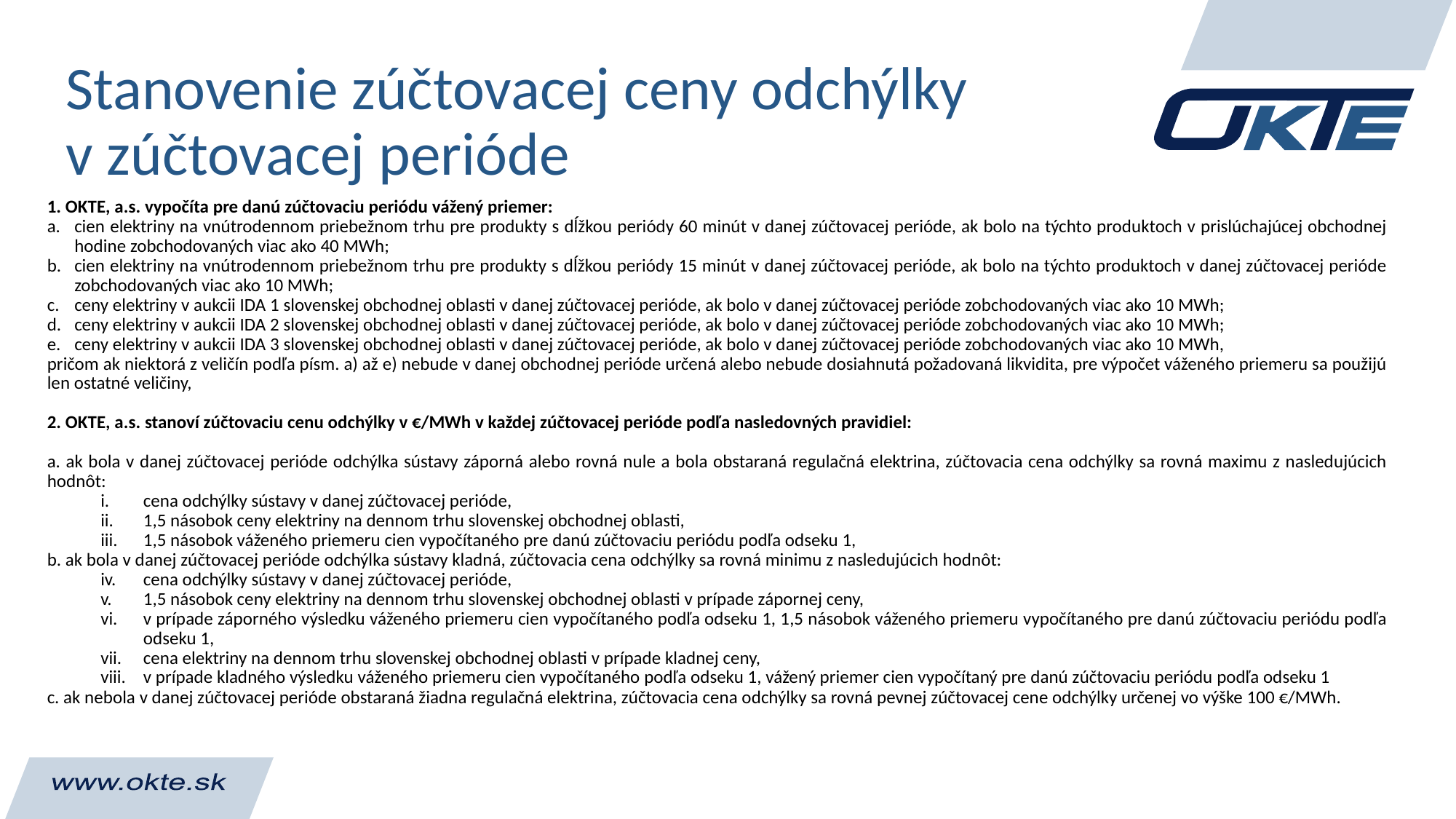

# Stanovenie zúčtovacej ceny odchýlky v zúčtovacej perióde
1. OKTE, a.s. vypočíta pre danú zúčtovaciu periódu vážený priemer:
cien elektriny na vnútrodennom priebežnom trhu pre produkty s dĺžkou periódy 60 minút v danej zúčtovacej perióde, ak bolo na týchto produktoch v prislúchajúcej obchodnej hodine zobchodovaných viac ako 40 MWh;
cien elektriny na vnútrodennom priebežnom trhu pre produkty s dĺžkou periódy 15 minút v danej zúčtovacej perióde, ak bolo na týchto produktoch v danej zúčtovacej perióde zobchodovaných viac ako 10 MWh;
ceny elektriny v aukcii IDA 1 slovenskej obchodnej oblasti v danej zúčtovacej perióde, ak bolo v danej zúčtovacej perióde zobchodovaných viac ako 10 MWh;
ceny elektriny v aukcii IDA 2 slovenskej obchodnej oblasti v danej zúčtovacej perióde, ak bolo v danej zúčtovacej perióde zobchodovaných viac ako 10 MWh;
ceny elektriny v aukcii IDA 3 slovenskej obchodnej oblasti v danej zúčtovacej perióde, ak bolo v danej zúčtovacej perióde zobchodovaných viac ako 10 MWh,
pričom ak niektorá z veličín podľa písm. a) až e) nebude v danej obchodnej perióde určená alebo nebude dosiahnutá požadovaná likvidita, pre výpočet váženého priemeru sa použijú len ostatné veličiny,

2. OKTE, a.s. stanoví zúčtovaciu cenu odchýlky v €/MWh v každej zúčtovacej perióde podľa nasledovných pravidiel:

a. ak bola v danej zúčtovacej perióde odchýlka sústavy záporná alebo rovná nule a bola obstaraná regulačná elektrina, zúčtovacia cena odchýlky sa rovná maximu z nasledujúcich hodnôt:
cena odchýlky sústavy v danej zúčtovacej perióde,
1,5 násobok ceny elektriny na dennom trhu slovenskej obchodnej oblasti,
1,5 násobok váženého priemeru cien vypočítaného pre danú zúčtovaciu periódu podľa odseku 1,
b. ak bola v danej zúčtovacej perióde odchýlka sústavy kladná, zúčtovacia cena odchýlky sa rovná minimu z nasledujúcich hodnôt:
cena odchýlky sústavy v danej zúčtovacej perióde,
1,5 násobok ceny elektriny na dennom trhu slovenskej obchodnej oblasti v prípade zápornej ceny,
v prípade záporného výsledku váženého priemeru cien vypočítaného podľa odseku 1, 1,5 násobok váženého priemeru vypočítaného pre danú zúčtovaciu periódu podľa odseku 1,
cena elektriny na dennom trhu slovenskej obchodnej oblasti v prípade kladnej ceny,
v prípade kladného výsledku váženého priemeru cien vypočítaného podľa odseku 1, vážený priemer cien vypočítaný pre danú zúčtovaciu periódu podľa odseku 1
c. ak nebola v danej zúčtovacej perióde obstaraná žiadna regulačná elektrina, zúčtovacia cena odchýlky sa rovná pevnej zúčtovacej cene odchýlky určenej vo výške 100 €/MWh.